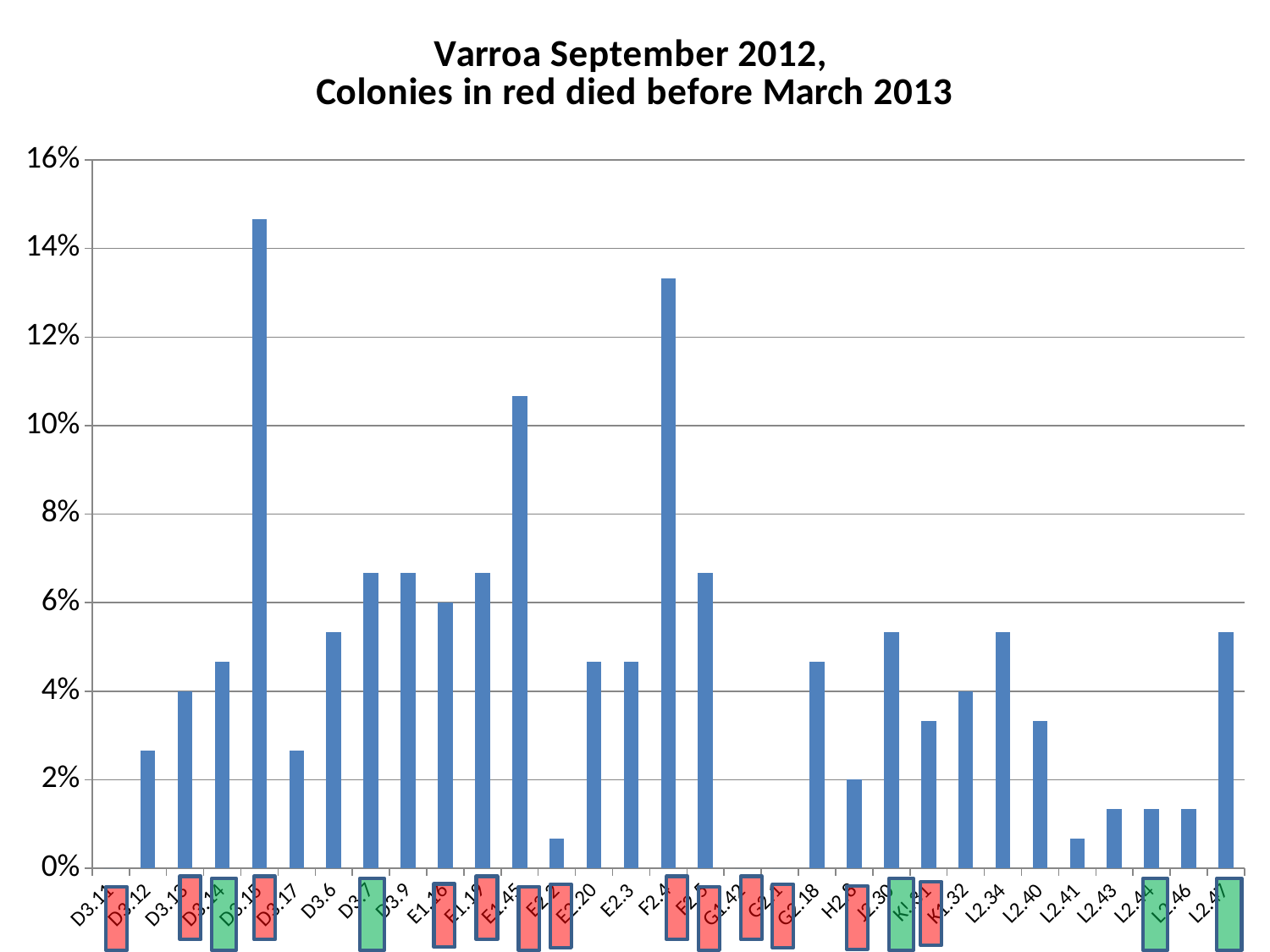

### Chart: Varroa September 2012,
Colonies in red died before March 2013

| Category | Varroa September 2012 |
|---|---|
| D3.11 | 0.0 |
| D3.12 | 0.02666666666666667 |
| D3.13 | 0.04 |
| D3.14 | 0.04666666666666667 |
| D3.15 | 0.14666666666666667 |
| D3.17 | 0.02666666666666667 |
| D3.6 | 0.05333333333333334 |
| D3.7 | 0.06666666666666667 |
| D3.9 | 0.06666666666666667 |
| E1.16 | 0.06 |
| E1.19 | 0.06666666666666667 |
| E1.45 | 0.10666666666666667 |
| E2.2 | 0.006666666666666667 |
| E2.20 | 0.04666666666666667 |
| E2.3 | 0.04666666666666667 |
| F2.4 | 0.13333333333333333 |
| F2.5 | 0.06666666666666667 |
| G1.42 | 0.0 |
| G2.1 | 0.0 |
| G2.18 | 0.04666666666666667 |
| H2.8 | 0.02 |
| J2.30 | 0.05333333333333334 |
| K!.31 | 0.03333333333333333 |
| K1.32 | 0.04 |
| L2.34 | 0.05333333333333334 |
| L2.40 | 0.03333333333333333 |
| L2.41 | 0.006666666666666667 |
| L2.43 | 0.013333333333333334 |
| L2.44 | 0.013333333333333334 |
| L2.46 | 0.013333333333333334 |
| L2.47 | 0.05333333333333334 |